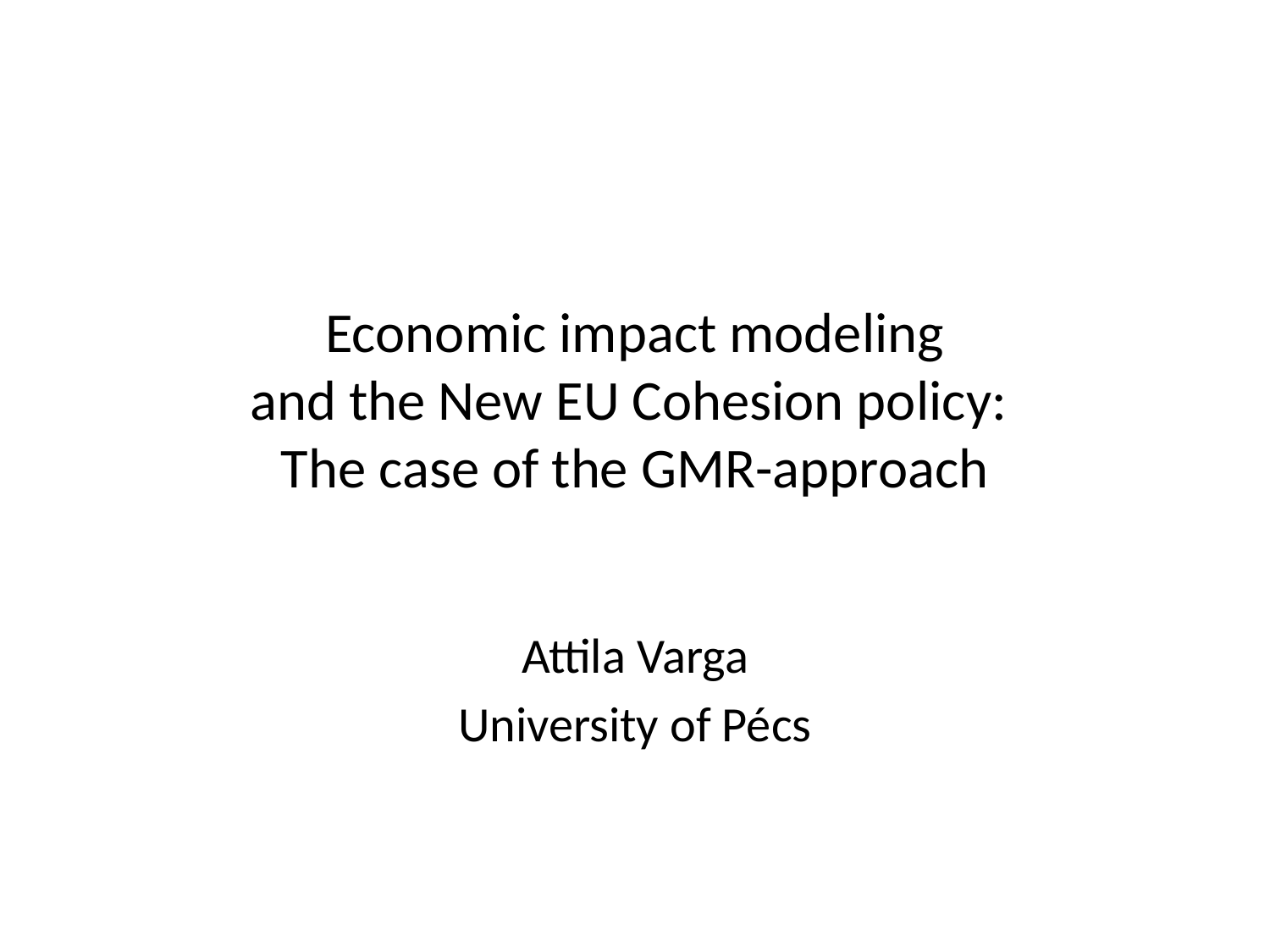

# Economic impact modeling and the New EU Cohesion policy: The case of the GMR-approach

Attila Varga
University of Pécs